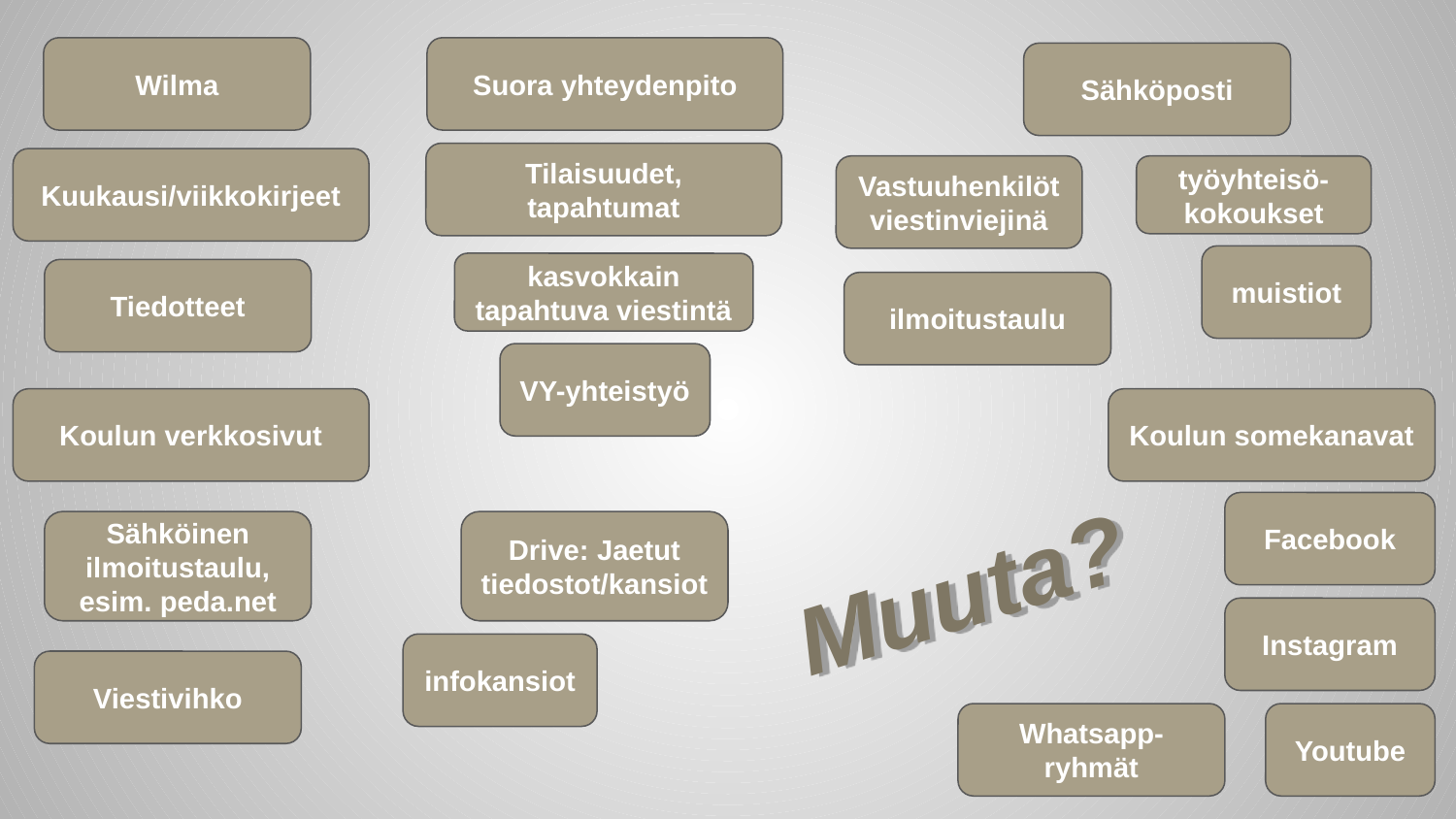

Wilma
Suora yhteydenpito
Sähköposti
Tilaisuudet, tapahtumat
Kuukausi/viikkokirjeet
Vastuuhenkilöt viestinviejinä
työyhteisö- kokoukset
muistiot
kasvokkain tapahtuva viestintä
Tiedotteet
ilmoitustaulu
VY-yhteistyö
Koulun verkkosivut
Koulun somekanavat
Facebook
Sähköinen ilmoitustaulu, esim. peda.net
Drive: Jaetut tiedostot/kansiot
Muuta?
Instagram
infokansiot
Viestivihko
Whatsapp- ryhmät
Youtube